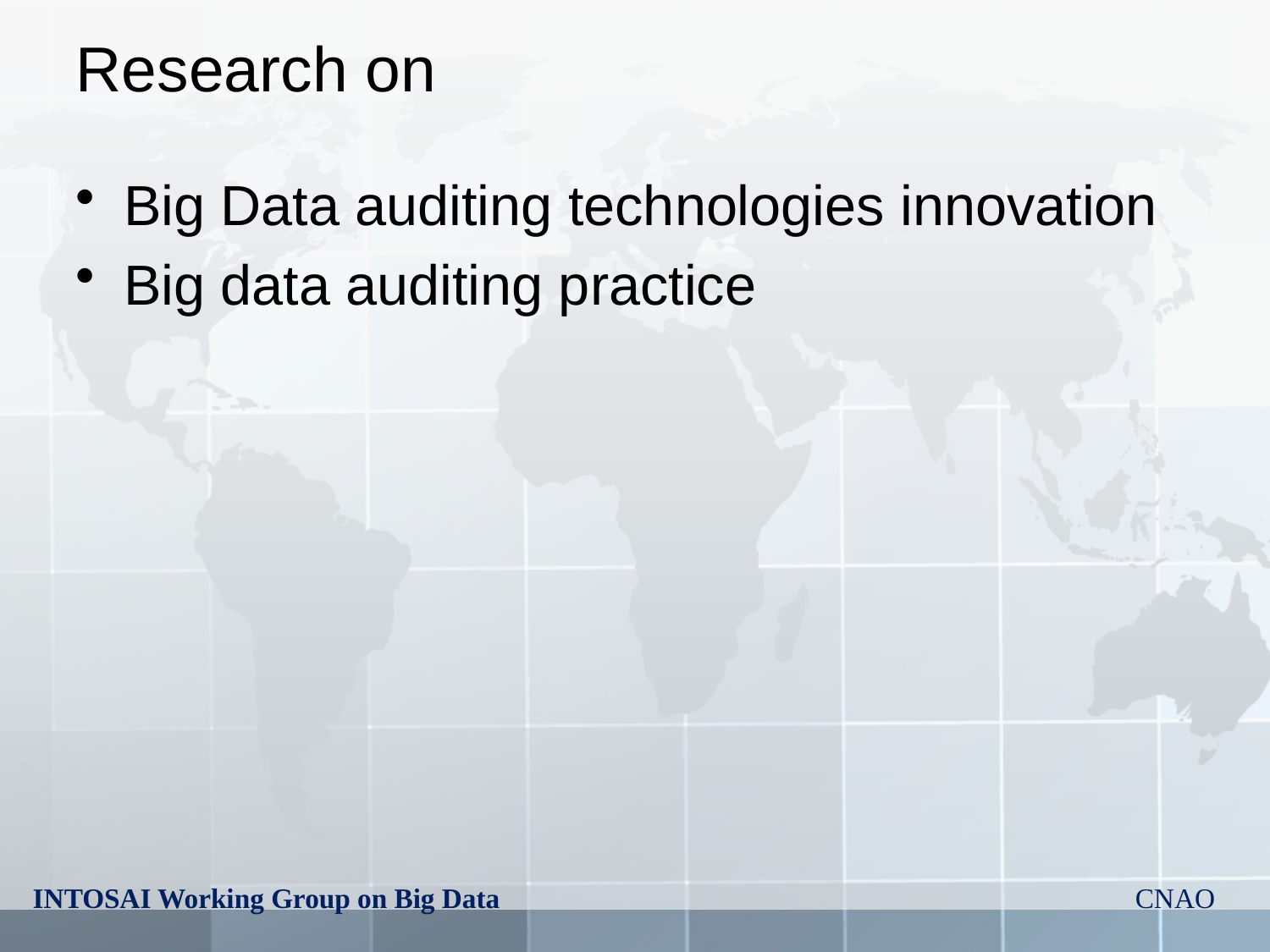

# Research on
Big Data auditing technologies innovation
Big data auditing practice